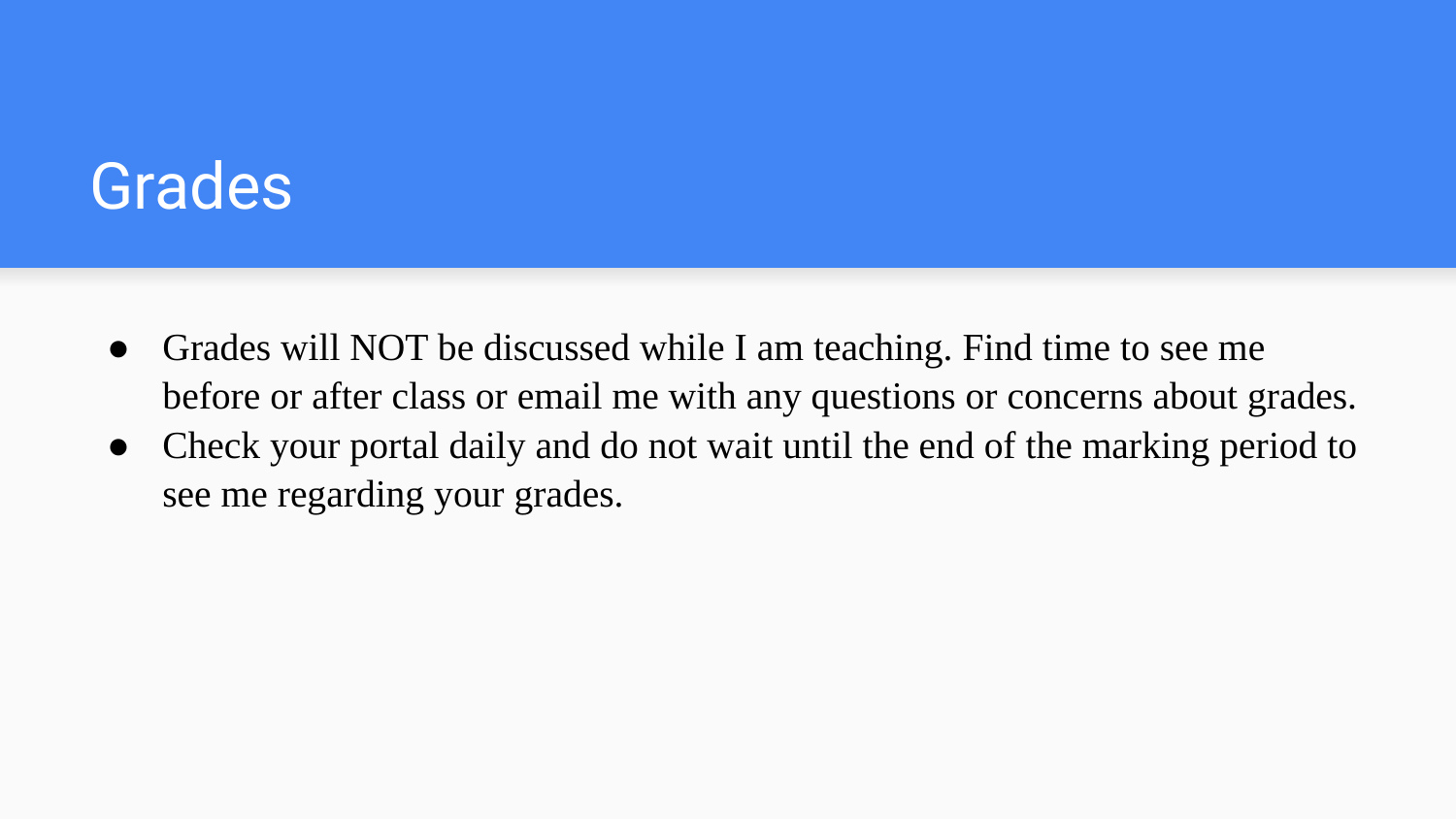

# Grades
Grades will NOT be discussed while I am teaching. Find time to see me before or after class or email me with any questions or concerns about grades.
Check your portal daily and do not wait until the end of the marking period to see me regarding your grades.